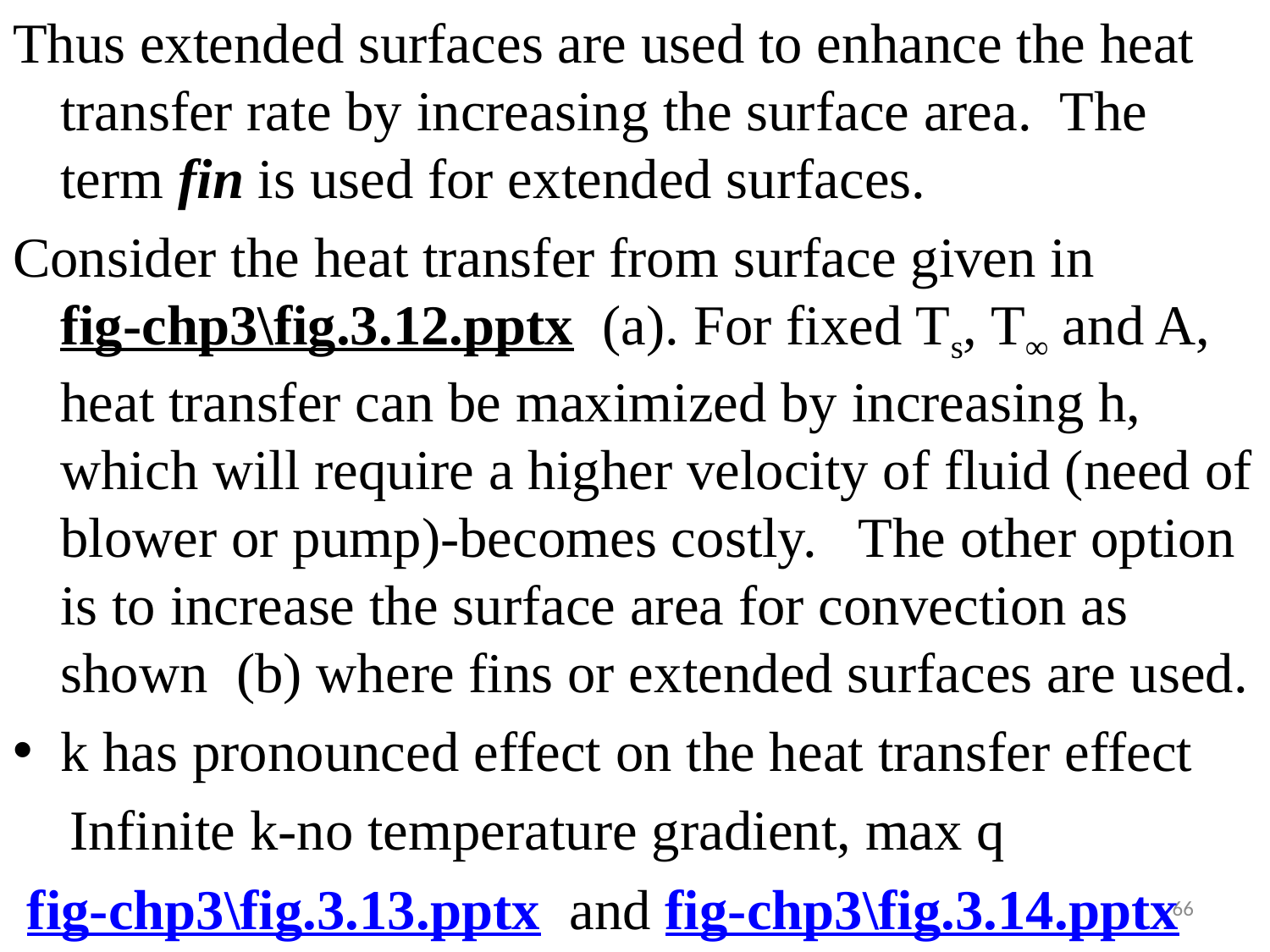

#
Thus extended surfaces are used to enhance the heat transfer rate by increasing the surface area.  The term fin is used for extended surfaces.
Consider the heat transfer from surface given in  fig-chp3\fig.3.12.pptx  (a). For fixed Ts, T∞ and A, heat transfer can be maximized by increasing h, which will require a higher velocity of fluid (need of blower or pump)-becomes costly.   The other option is to increase the surface area for convection as shown  (b) where fins or extended surfaces are used.
k has pronounced effect on the heat transfer effect
    Infinite k-no temperature gradient, max q
 fig-chp3\fig.3.13.pptx  and fig-chp3\fig.3.14.pptx
66